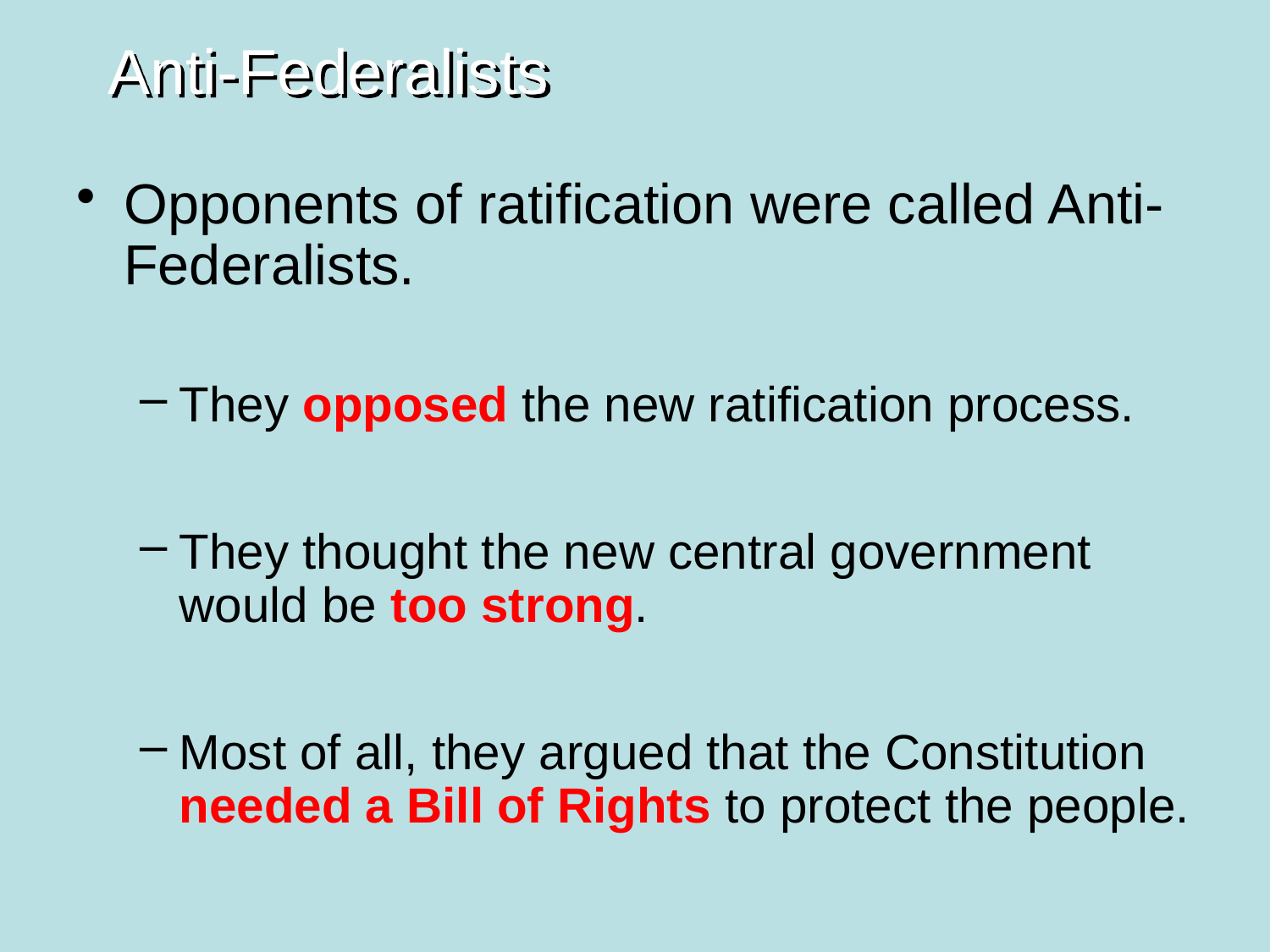

# Anti-Federalists
Opponents of ratification were called Anti-Federalists.

They opposed the new ratification process.

They thought the new central government would be too strong.

Most of all, they argued that the Constitution needed a Bill of Rights to protect the people.